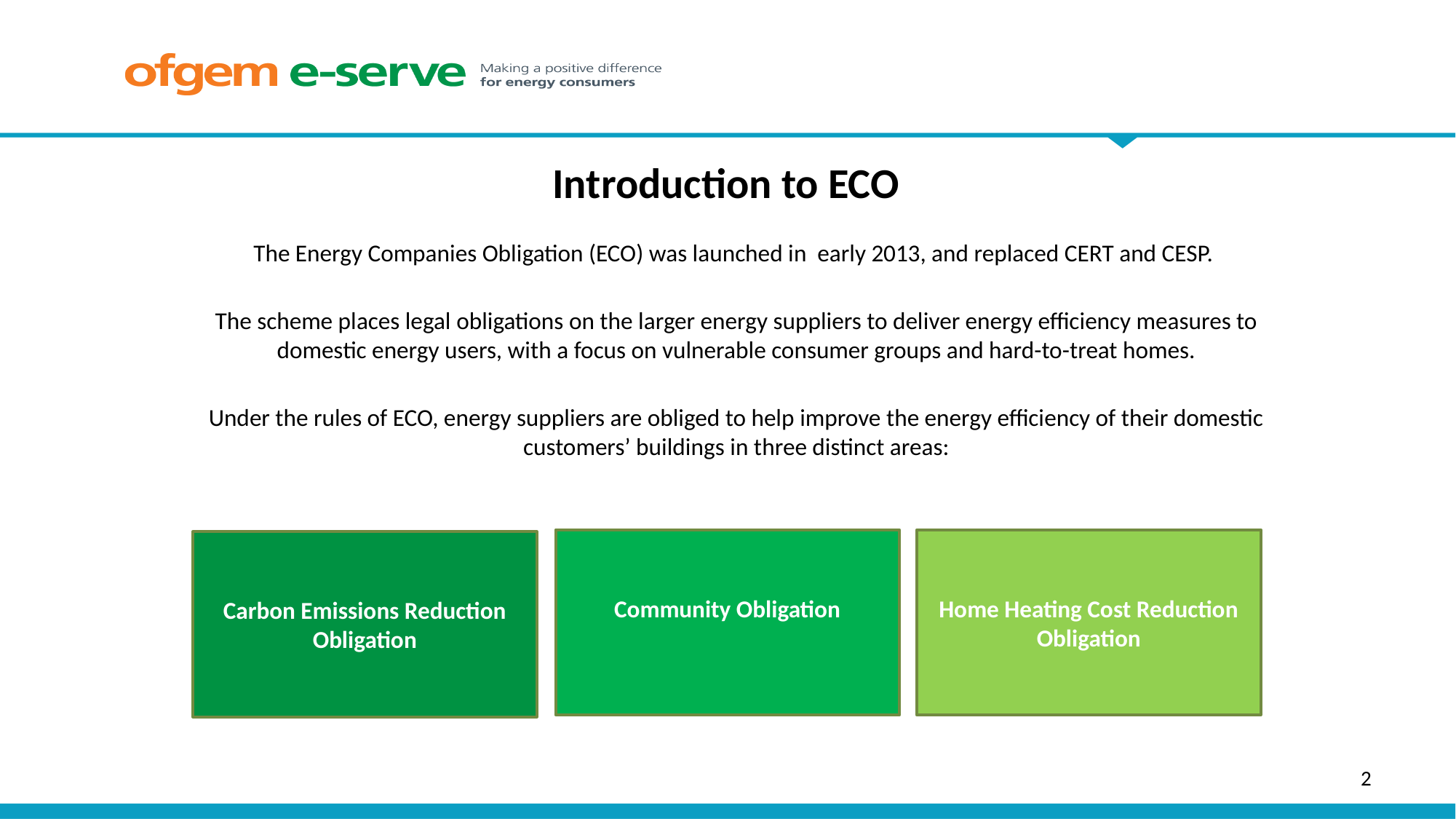

Introduction to ECO
The Energy Companies Obligation (ECO) was launched in  early 2013, and replaced CERT and CESP.

The scheme places legal obligations on the larger energy suppliers to deliver energy efficiency measures to domestic energy users, with a focus on vulnerable consumer groups and hard-to-treat homes.

Under the rules of ECO, energy suppliers are obliged to help improve the energy efficiency of their domestic customers’ buildings in three distinct areas:

Community Obligation

Home Heating Cost Reduction Obligation

Carbon Emissions Reduction Obligation

2